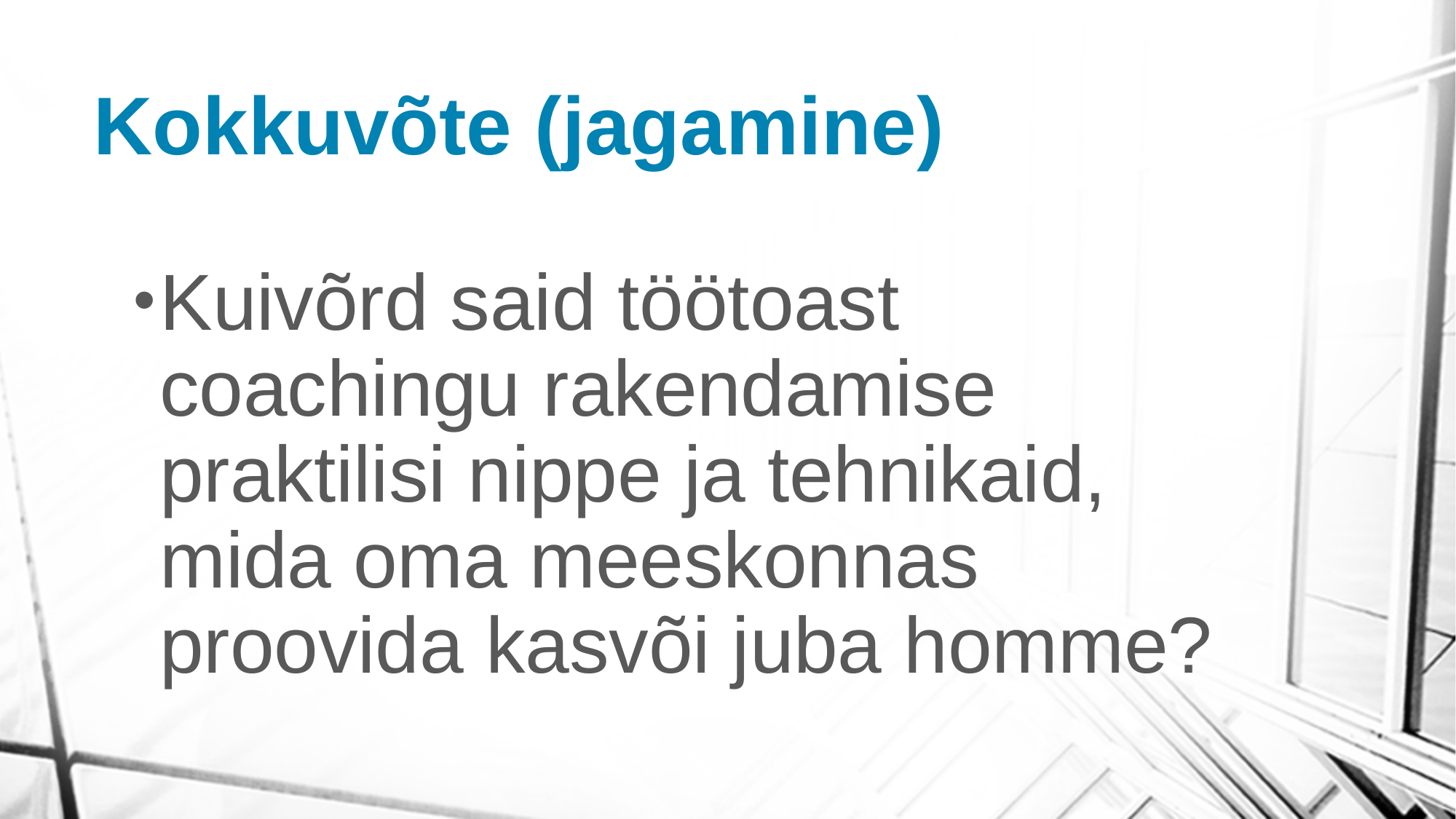

# Kokkuvõte (jagamine)

Kuivõrd said töötoast coachingu rakendamise praktilisi nippe ja tehnikaid, mida oma meeskonnas proovida kasvõi juba homme?